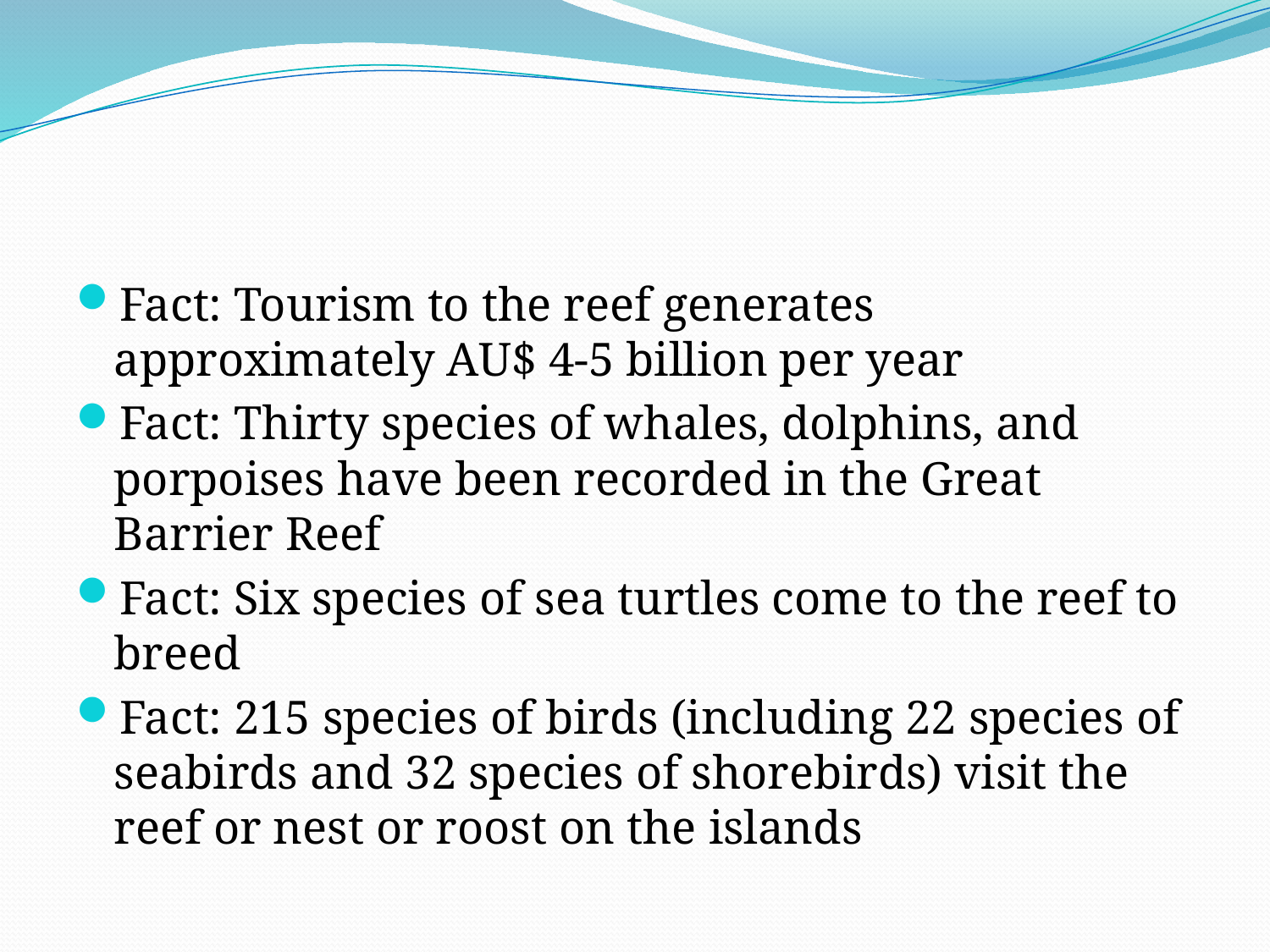

#
Fact: Tourism to the reef generates approximately AU$ 4-5 billion per year
Fact: Thirty species of whales, dolphins, and porpoises have been recorded in the Great Barrier Reef
Fact: Six species of sea turtles come to the reef to breed
Fact: 215 species of birds (including 22 species of seabirds and 32 species of shorebirds) visit the reef or nest or roost on the islands